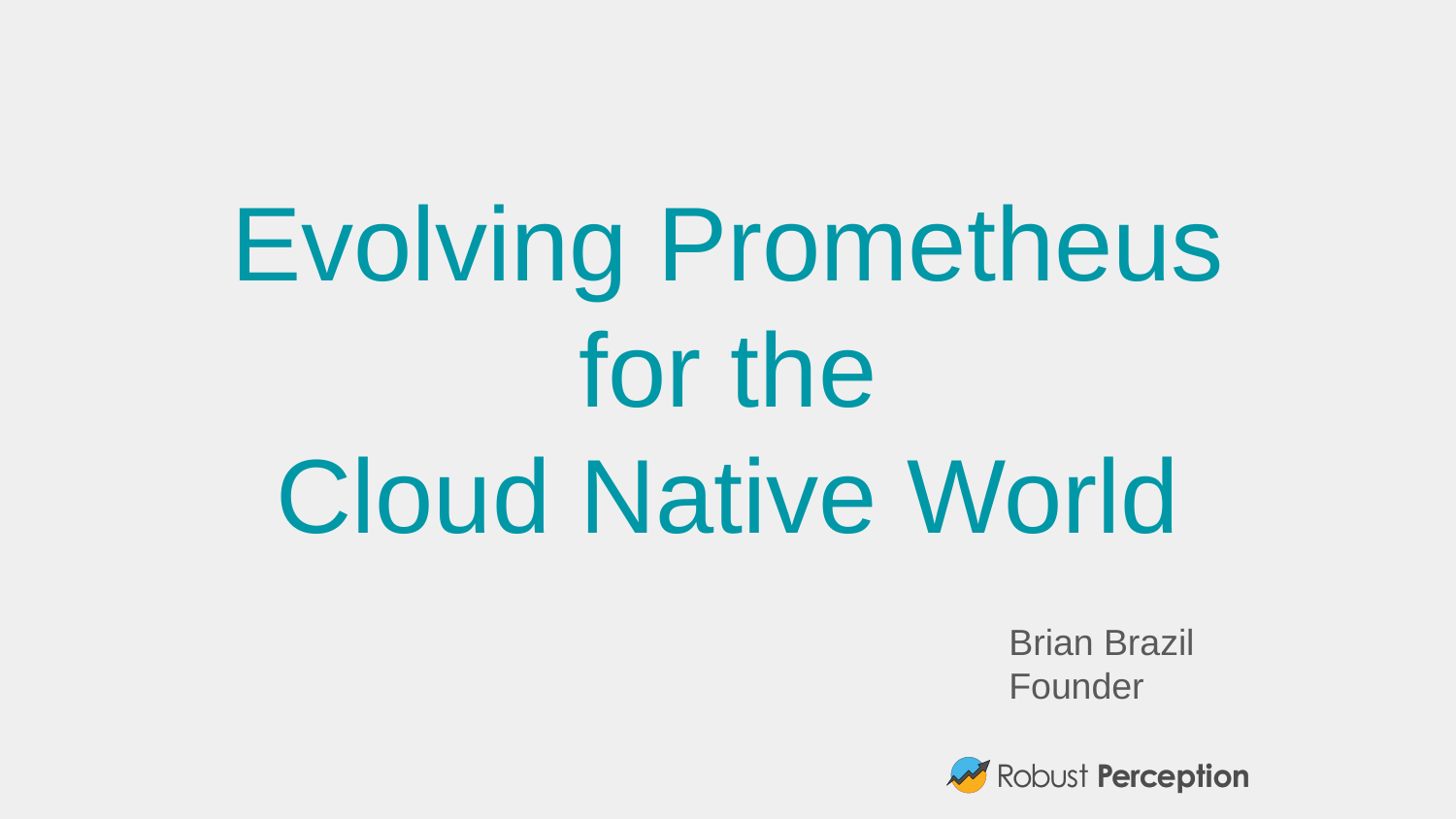

# Evolving Prometheus
for the
Cloud Native World